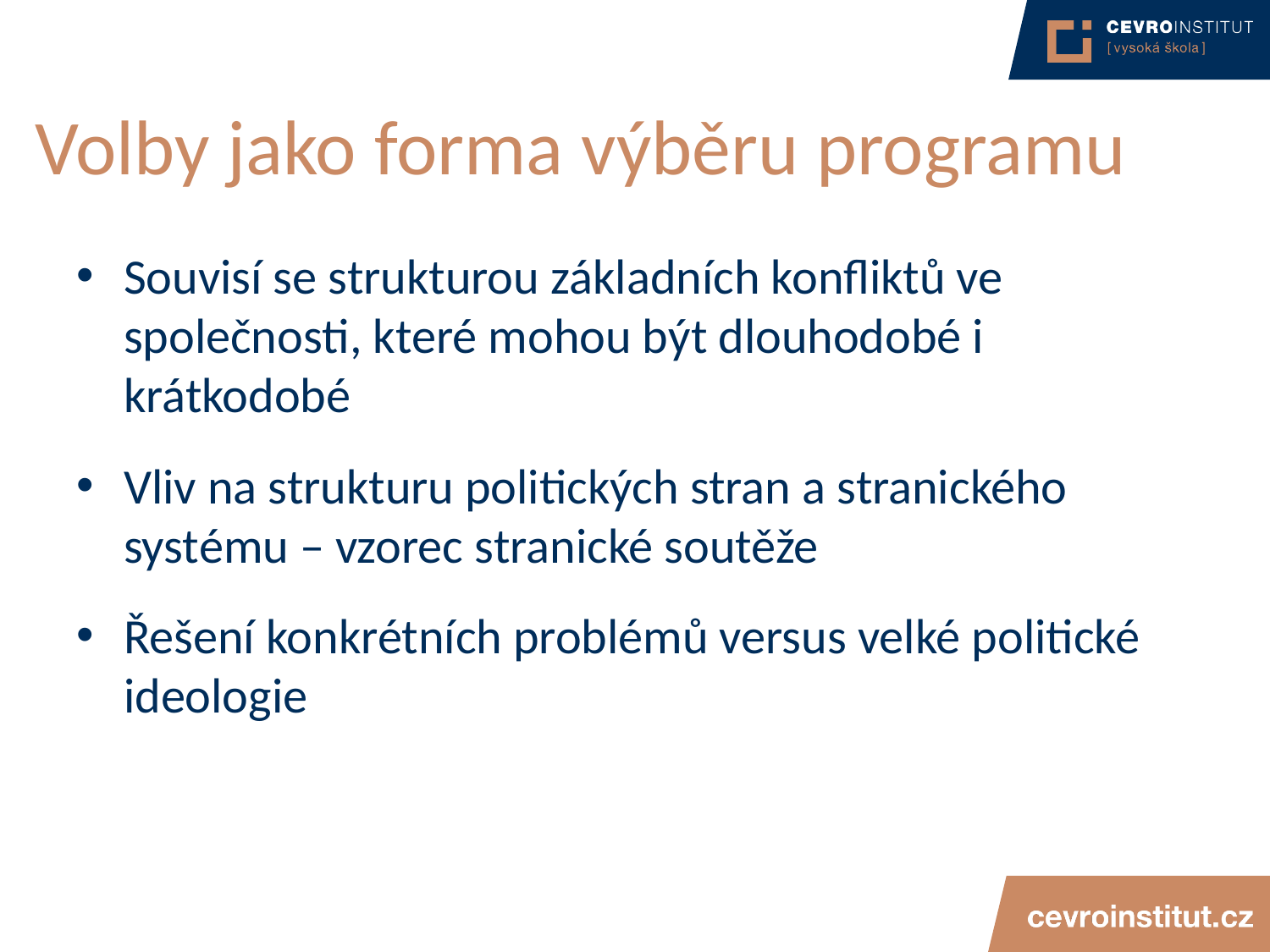

# Volby jako forma výběru programu
Souvisí se strukturou základních konfliktů ve společnosti, které mohou být dlouhodobé i krátkodobé
Vliv na strukturu politických stran a stranického systému – vzorec stranické soutěže
Řešení konkrétních problémů versus velké politické ideologie